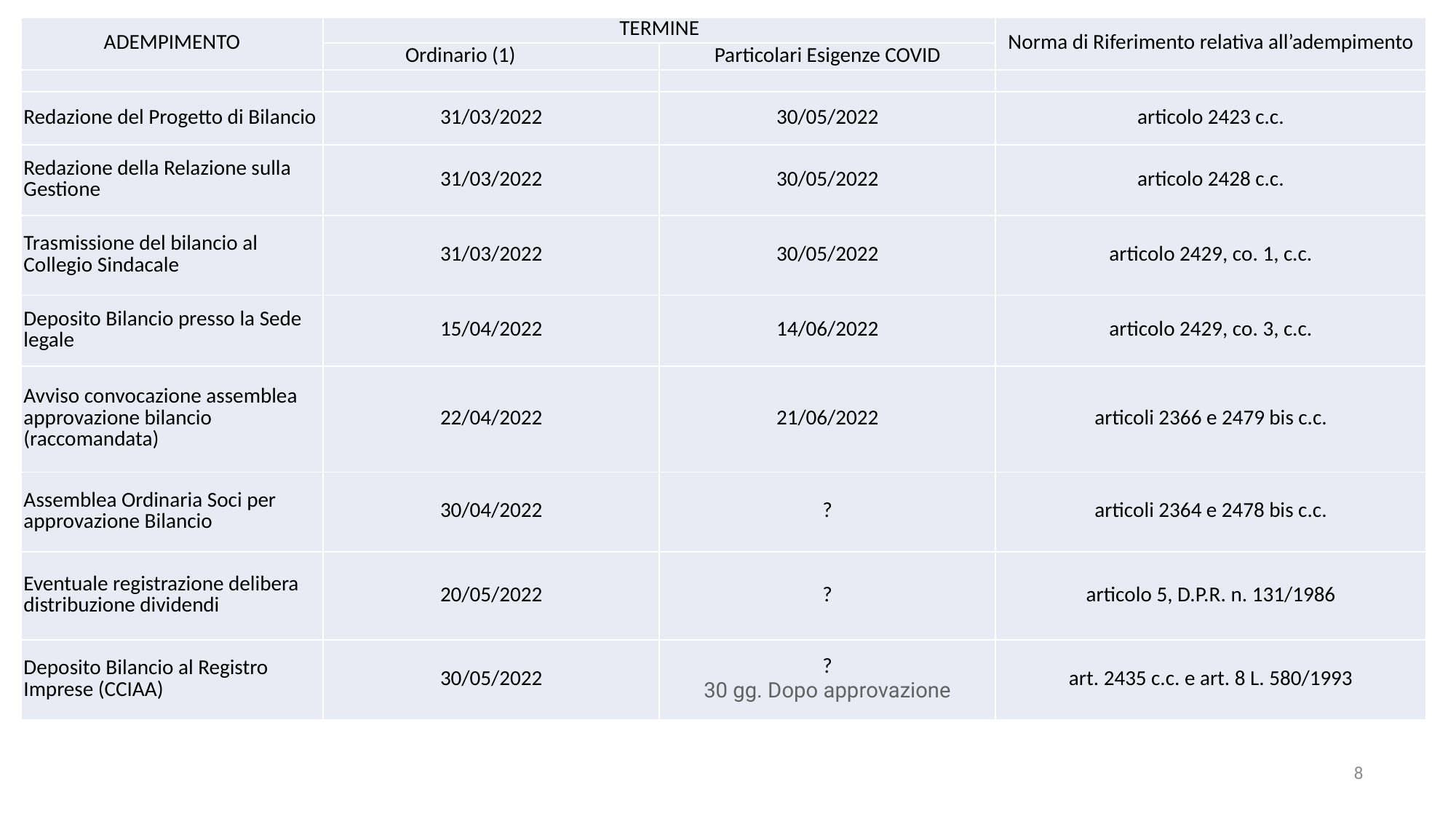

| ADEMPIMENTO | TERMINE |  | Norma di Riferimento relativa all’adempimento |
| --- | --- | --- | --- |
|  | Ordinario (1) | Particolari Esigenze COVID |  |
|  |  |  |  |
| Redazione del Progetto di Bilancio | 31/03/2022 | 30/05/2022 | articolo 2423 c.c. |
| Redazione della Relazione sulla Gestione | 31/03/2022 | 30/05/2022 | articolo 2428 c.c. |
| Trasmissione del bilancio al Collegio Sindacale | 31/03/2022 | 30/05/2022 | articolo 2429, co. 1, c.c. |
| Deposito Bilancio presso la Sede legale | 15/04/2022 | 14/06/2022 | articolo 2429, co. 3, c.c. |
| Avviso convocazione assemblea approvazione bilancio (raccomandata) | 22/04/2022 | 21/06/2022 | articoli 2366 e 2479 bis c.c. |
| Assemblea Ordinaria Soci per approvazione Bilancio | 30/04/2022 | ? | articoli 2364 e 2478 bis c.c. |
| Eventuale registrazione delibera distribuzione dividendi | 20/05/2022 | ? | articolo 5, D.P.R. n. 131/1986 |
| Deposito Bilancio al Registro Imprese (CCIAA) | 30/05/2022 | ? 30 gg. Dopo approvazione | art. 2435 c.c. e art. 8 L. 580/1993 |
8